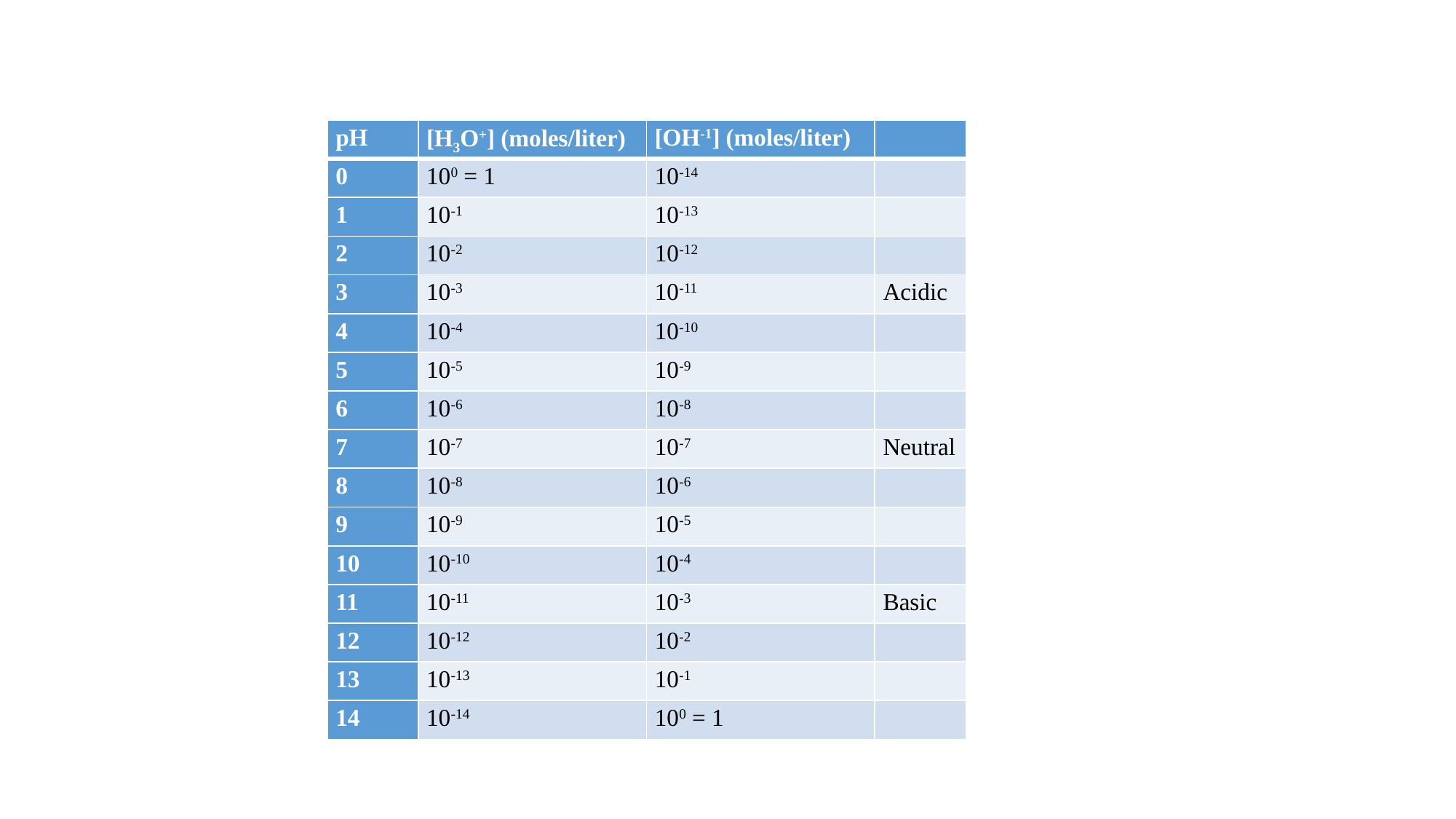

| pH | [H3O+] (moles/liter) | [OH-1] (moles/liter) |  |
| --- | --- | --- | --- |
| 0 | 100 = 1 | 10-14 |  |
| 1 | 10-1 | 10-13 |  |
| 2 | 10-2 | 10-12 |  |
| 3 | 10-3 | 10-11 | Acidic |
| 4 | 10-4 | 10-10 |  |
| 5 | 10-5 | 10-9 |  |
| 6 | 10-6 | 10-8 |  |
| 7 | 10-7 | 10-7 | Neutral |
| 8 | 10-8 | 10-6 |  |
| 9 | 10-9 | 10-5 |  |
| 10 | 10-10 | 10-4 |  |
| 11 | 10-11 | 10-3 | Basic |
| 12 | 10-12 | 10-2 |  |
| 13 | 10-13 | 10-1 |  |
| 14 | 10-14 | 100 = 1 |  |